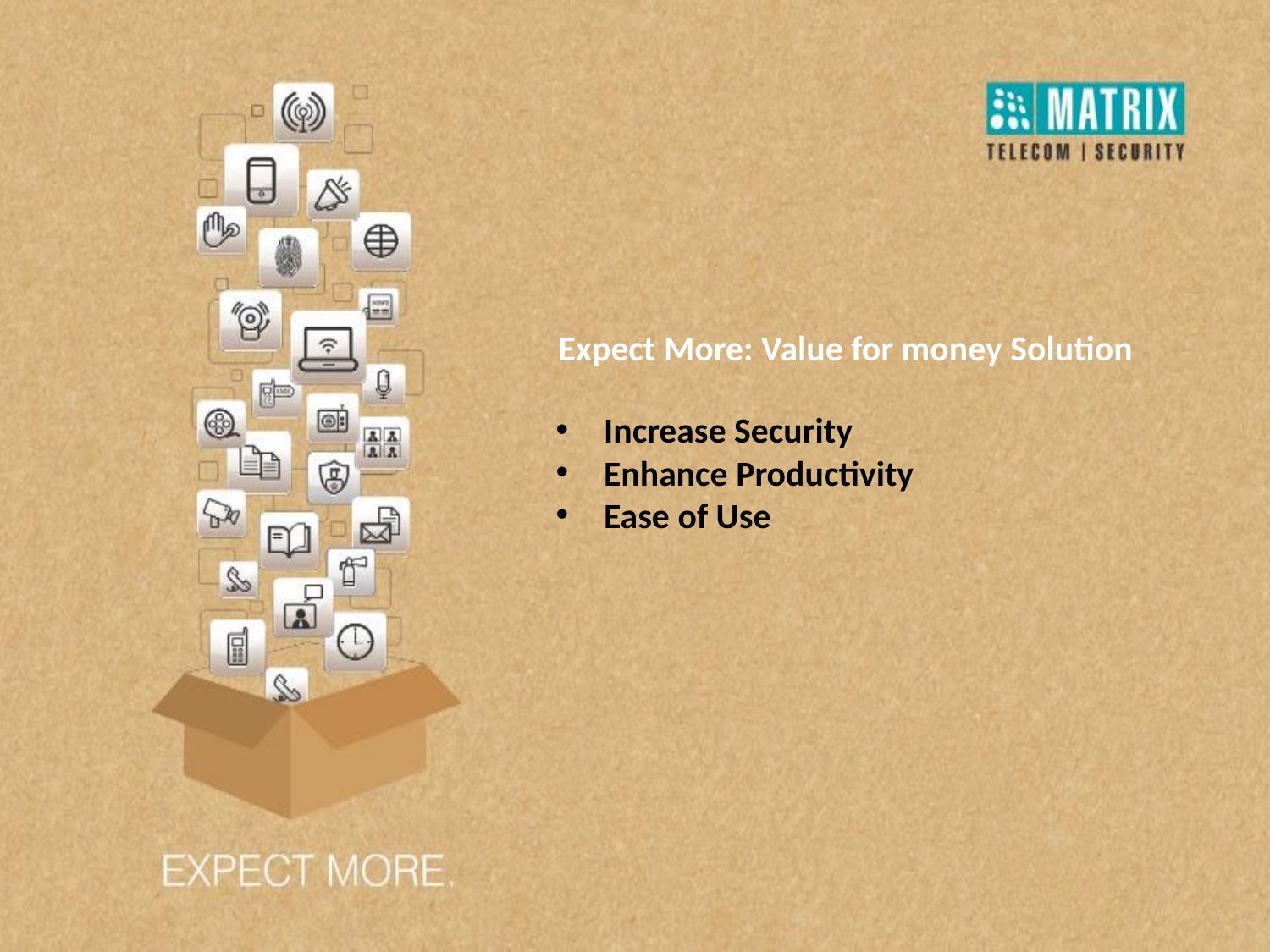

Expect More: Value for money Solution
Increase Security
Enhance Productivity
Ease of Use